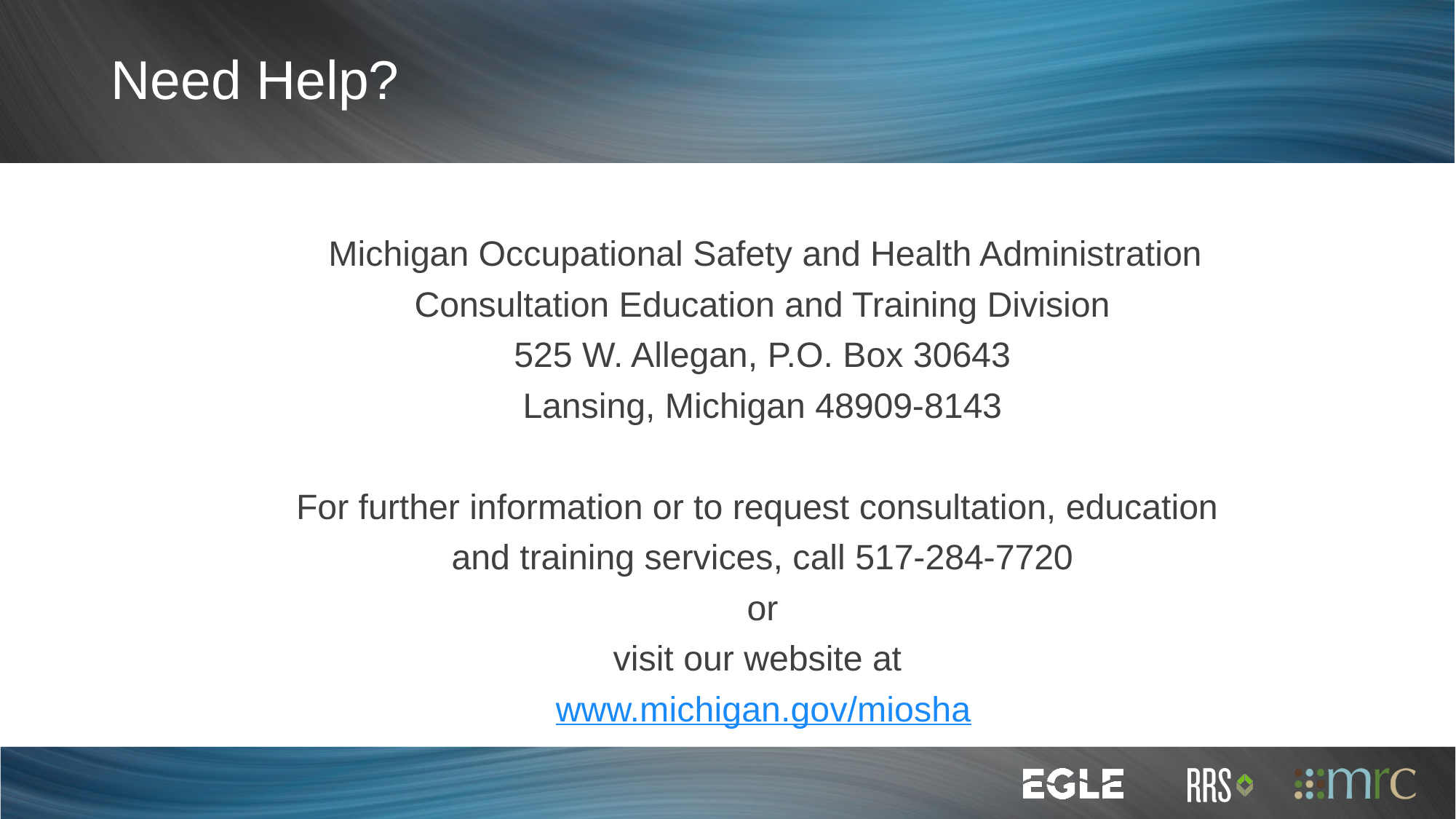

# Need Help?
 Michigan Occupational Safety and Health Administration
Consultation Education and Training Division
525 W. Allegan, P.O. Box 30643
Lansing, Michigan 48909-8143

For further information or to request consultation, education
and training services, call 517-284-7720
or
visit our website at
www.michigan.gov/miosha